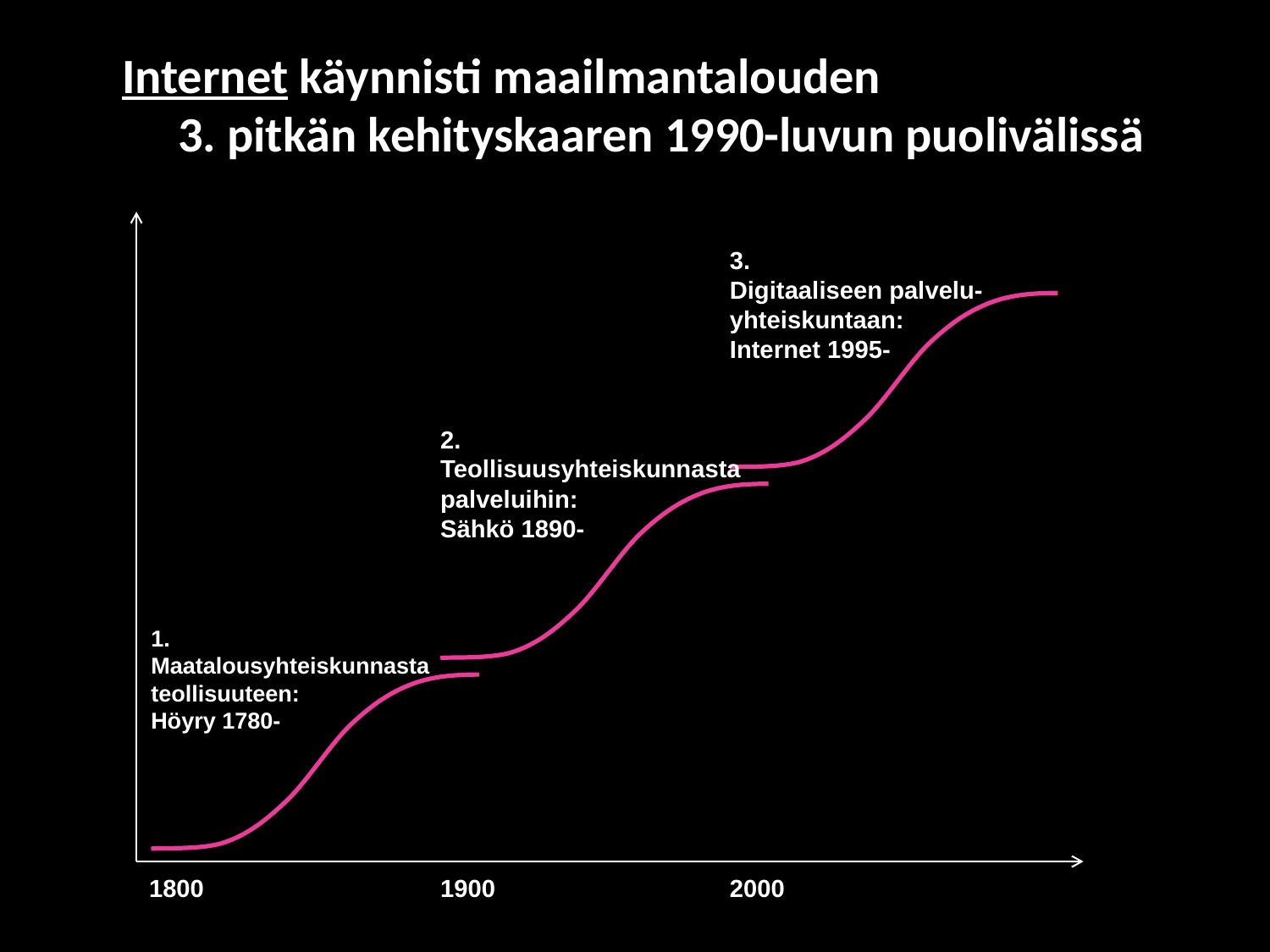

Internet käynnisti maailmantalouden
     3. pitkän kehityskaaren 1990-luvun puolivälissä
3.
Digitaaliseen palvelu-
yhteiskuntaan:
Internet 1995-

2.
Teollisuusyhteiskunnasta
palveluihin:
Sähkö 1890-
1.
Maatalousyhteiskunnasta
teollisuuteen:
Höyry 1780-
1800
1900
2000